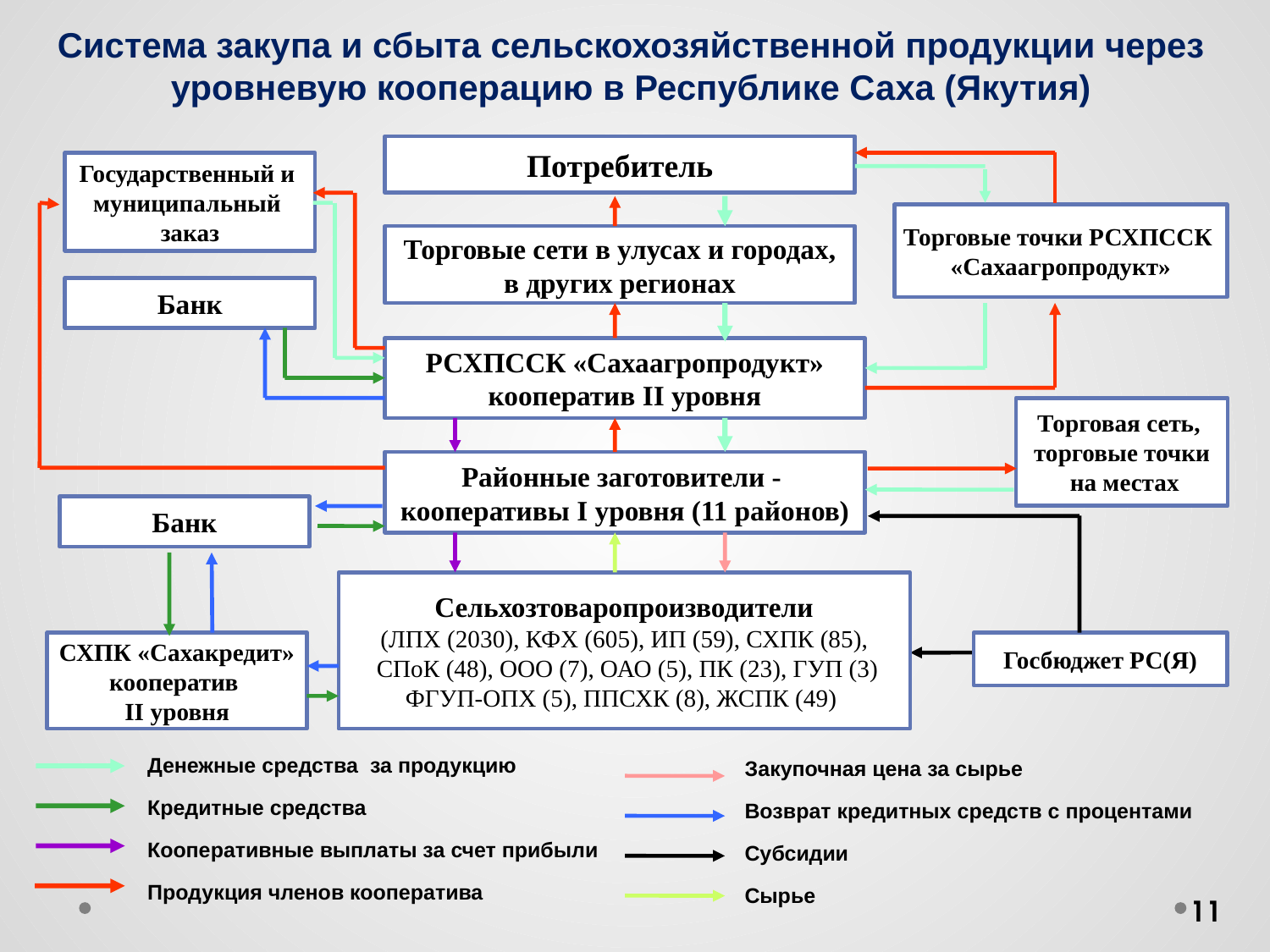

Система закупа и сбыта сельскохозяйственной продукции через уровневую кооперацию в Республике Саха (Якутия)
Потребитель

Государственный и
муниципальный
заказ

Торговые точки РСХПССК
«Сахаагропродукт»
Торговые сети в улусах и городах,
в других регионах
Банк

РСХПССК «Сахаагропродукт»
кооператив II уровня

Торговая сеть,
торговые точки
 на местах

Районные заготовители -
кооперативы I уровня (11 районов)

Банк

Сельхозтоваропроизводители
(ЛПХ (2030), КФХ (605), ИП (59), СХПК (85),
 СПоК (48), ООО (7), ОАО (5), ПК (23), ГУП (3)
ФГУП-ОПХ (5), ППСХК (8), ЖСПК (49)
СХПК «Сахакредит»
кооператив
II уровня
Госбюджет РС(Я)

Денежные средства  за продукцию

Кредитные средства

Кооперативные выплаты за счет прибыли

Продукция членов кооператива
Закупочная цена за сырье

Возврат кредитных средств с процентами

Субсидии

Сырье

11